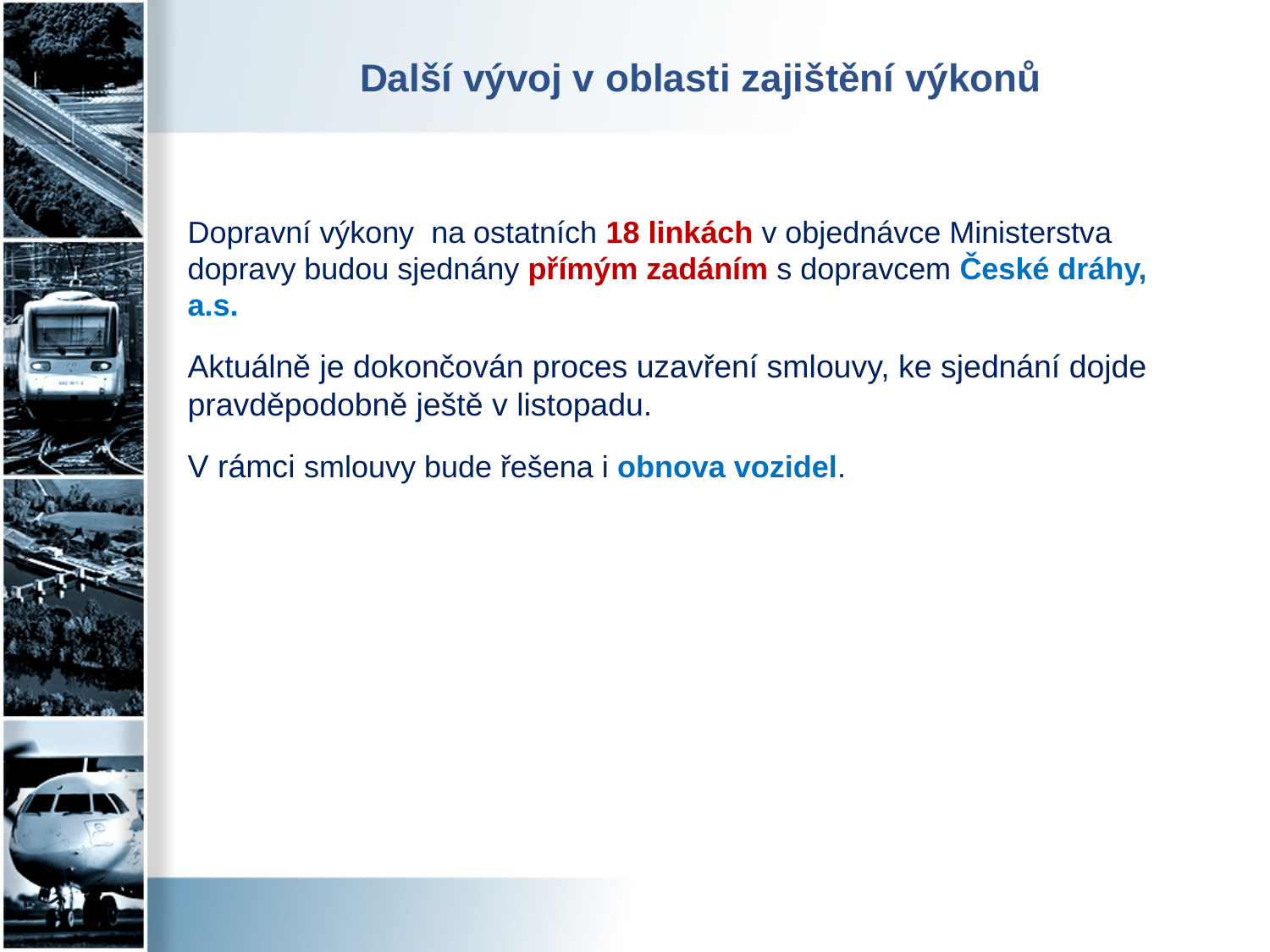

# Další vývoj v oblasti zajištění výkonů
Dopravní výkony  na ostatních 18 linkách v objednávce Ministerstva dopravy budou sjednány přímým zadáním s dopravcem České dráhy, a.s.
Aktuálně je dokončován proces uzavření smlouvy, ke sjednání dojde pravděpodobně ještě v listopadu.
V rámci smlouvy bude řešena i obnova vozidel.